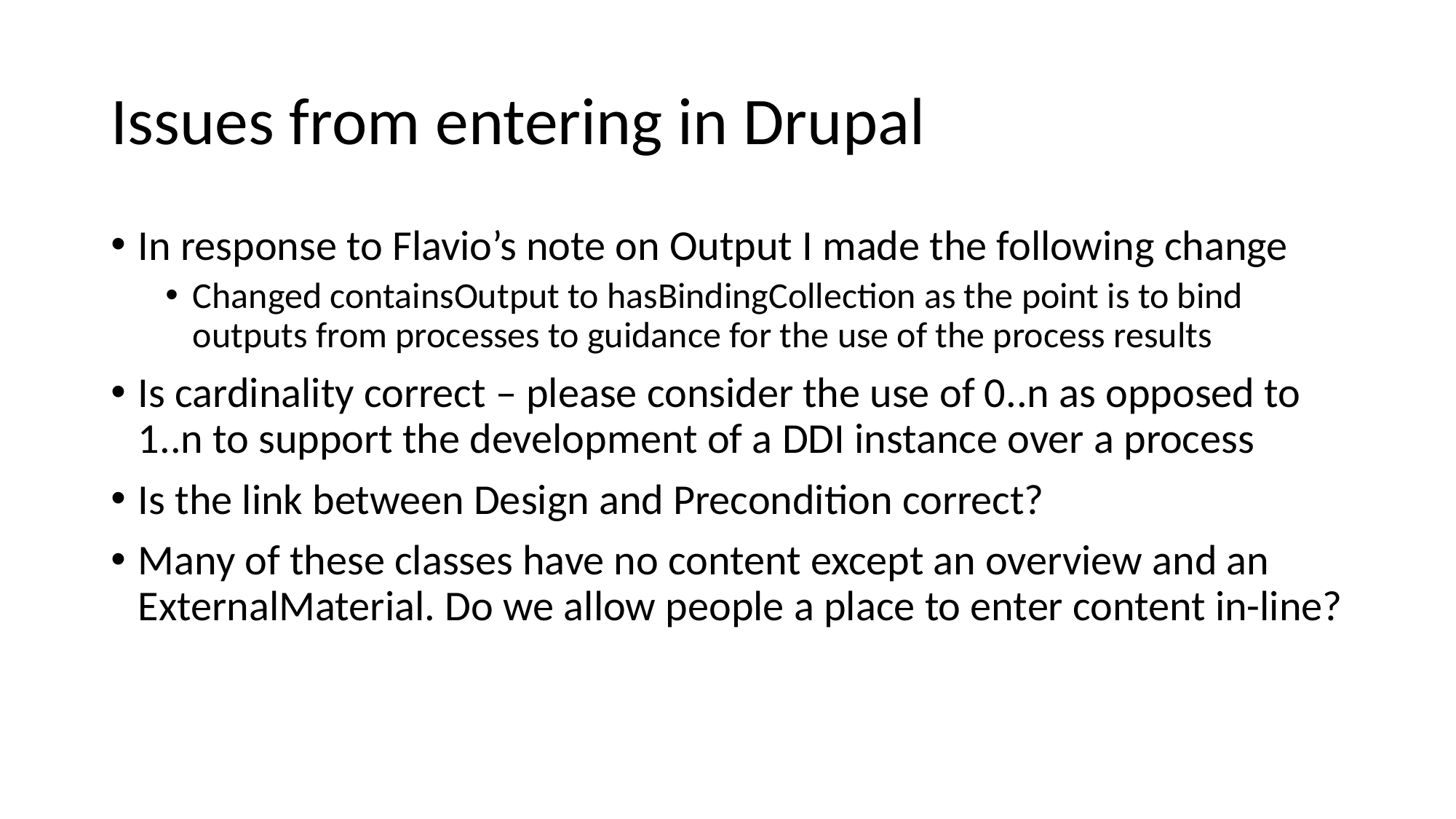

# Issues from entering in Drupal
In response to Flavio’s note on Output I made the following change
Changed containsOutput to hasBindingCollection as the point is to bind outputs from processes to guidance for the use of the process results
Is cardinality correct – please consider the use of 0..n as opposed to 1..n to support the development of a DDI instance over a process
Is the link between Design and Precondition correct?
Many of these classes have no content except an overview and an ExternalMaterial. Do we allow people a place to enter content in-line?